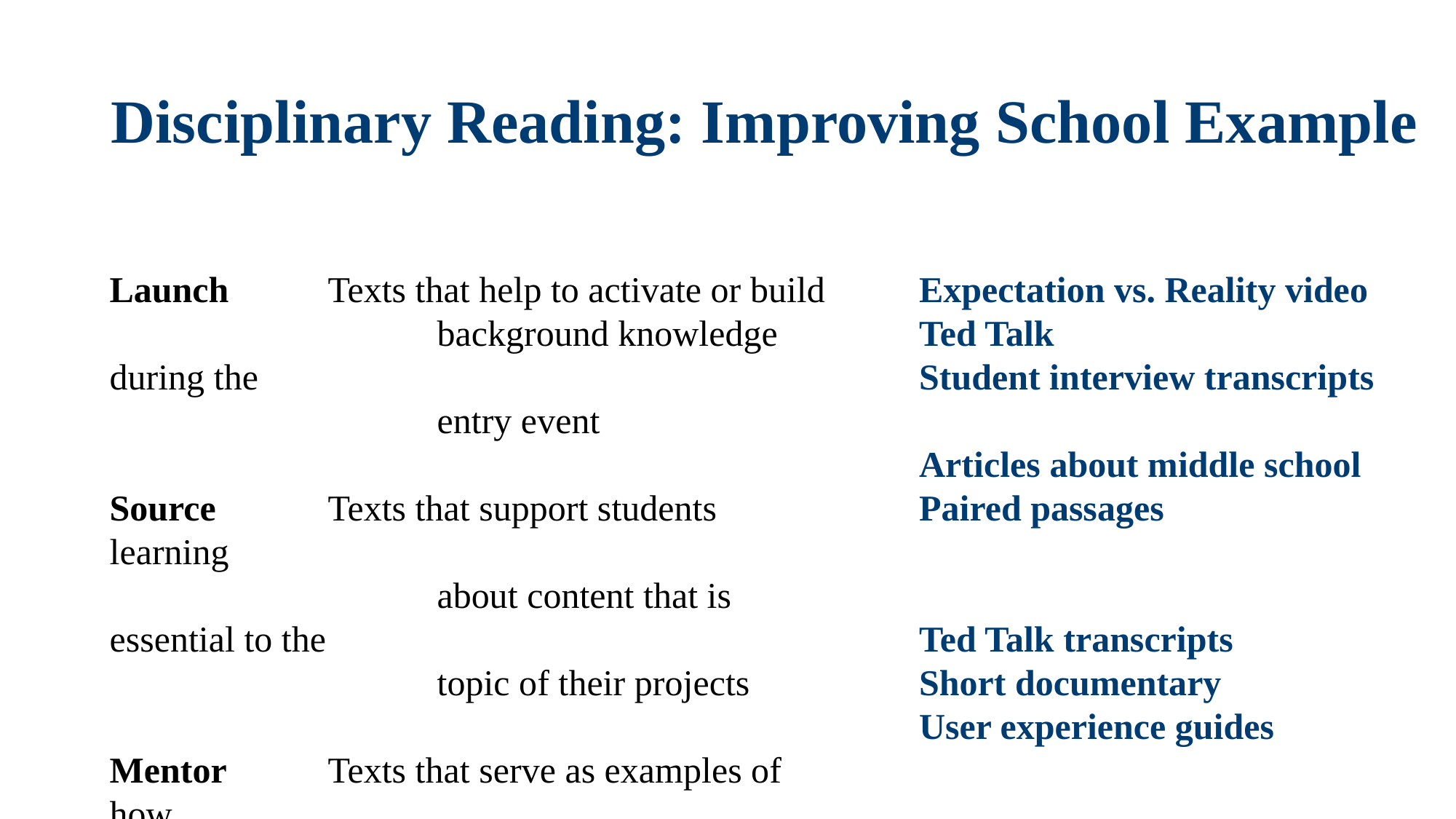

# Disciplinary Reading: Improving School Example
Launch	Texts that help to activate or build
			background knowledge during the
			entry event
Source		Texts that support students learning
			about content that is essential to the
			topic of their projects

Mentor	Texts that serve as examples of how
			real-world practitioners convey
			their ideas
Expectation vs. Reality video
Ted Talk
Student interview transcripts
Articles about middle school
Paired passages

Ted Talk transcripts
Short documentary
User experience guides